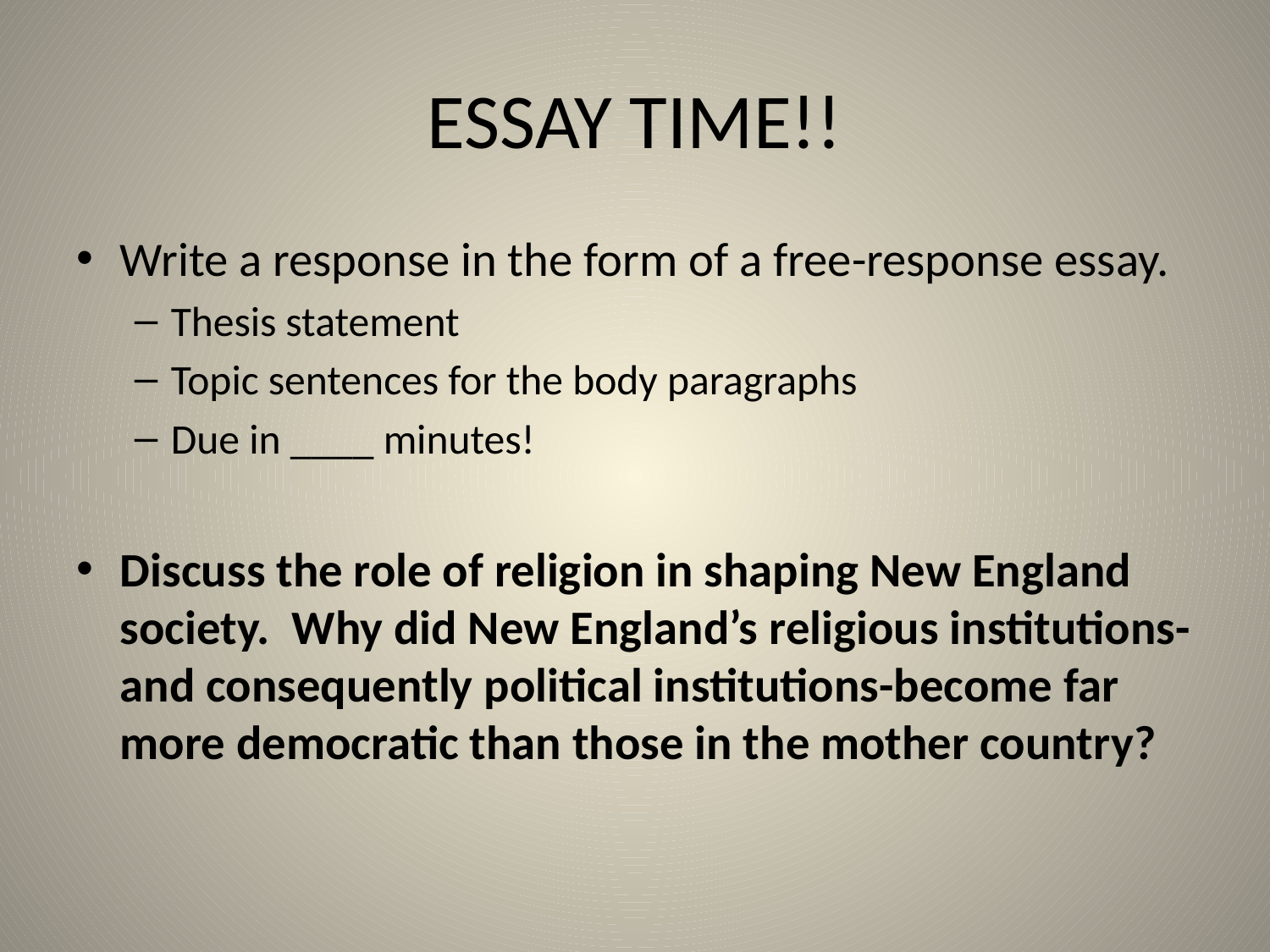

# ESSAY TIME!!
Write a response in the form of a free-response essay.
Thesis statement
Topic sentences for the body paragraphs
Due in ____ minutes!

Discuss the role of religion in shaping New England society.  Why did New England’s religious institutions-and consequently political institutions-become far more democratic than those in the mother country?